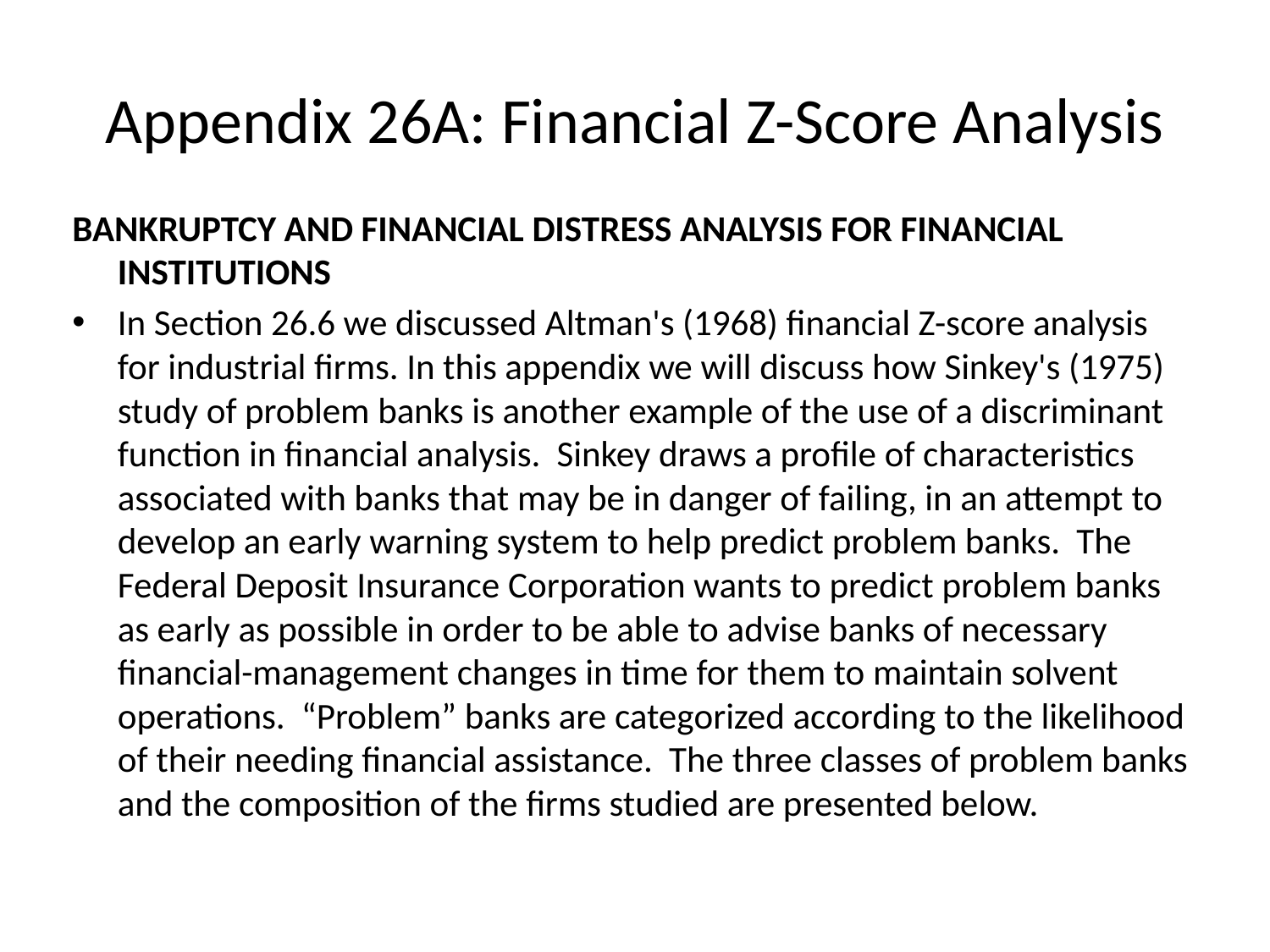

# Appendix 26A: Financial Z-Score Analysis
BANKRUPTCY AND FINANCIAL DISTRESS ANALYSIS FOR FINANCIAL INSTITUTIONS
In Section 26.6 we discussed Altman's (1968) financial Z-score analysis for industrial firms. In this appendix we will discuss how Sinkey's (1975) study of problem banks is another example of the use of a discriminant function in financial analysis.  Sinkey draws a profile of characteristics associated with banks that may be in danger of failing, in an attempt to develop an early warning system to help predict problem banks.  The Federal Deposit Insurance Corporation wants to predict problem banks as early as possible in order to be able to advise banks of necessary financial-management changes in time for them to maintain solvent operations.  “Problem” banks are categorized according to the likelihood of their needing financial assistance.  The three classes of problem banks and the composition of the firms studied are presented below.